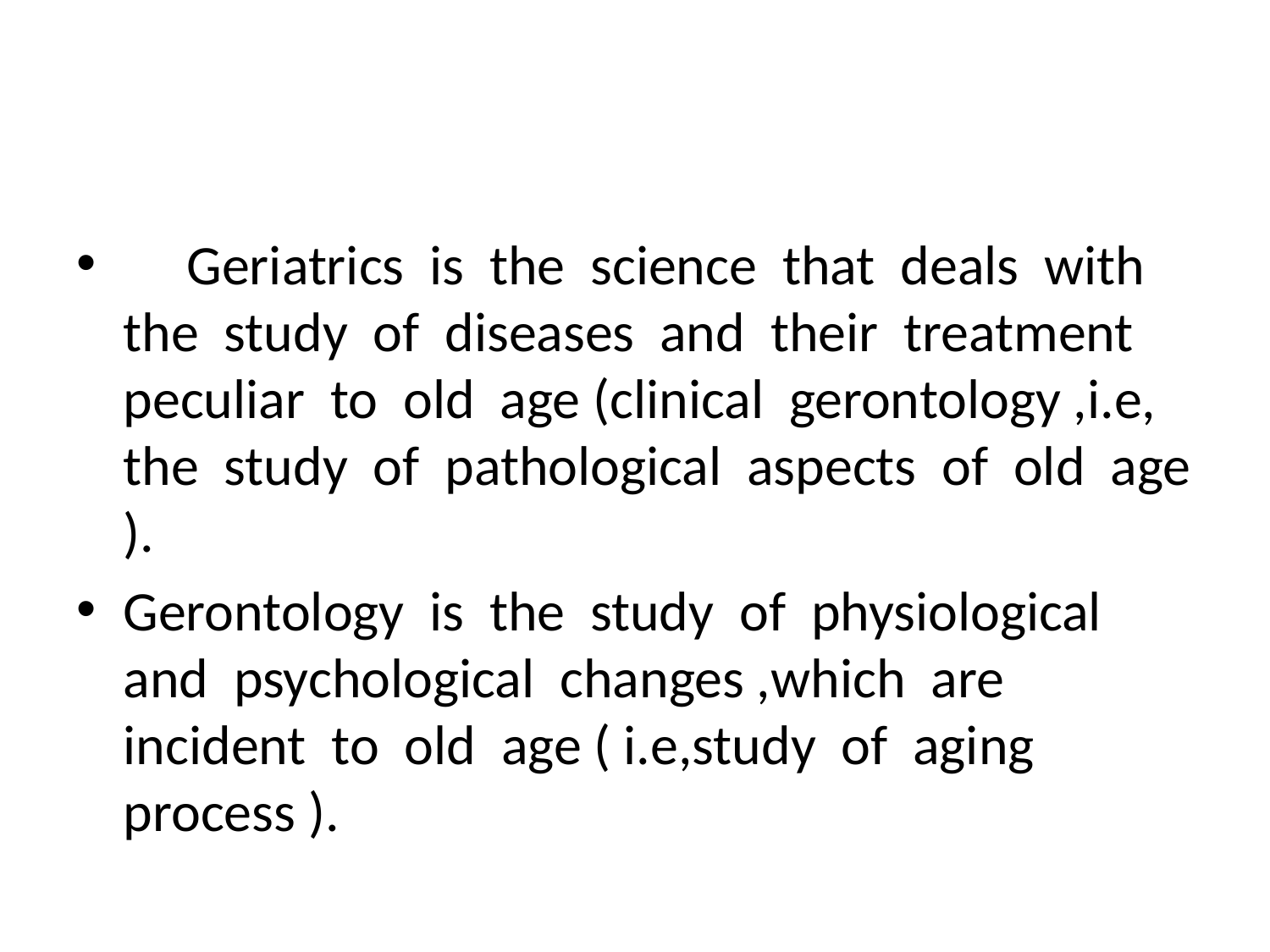

#
     Geriatrics  is  the  science  that  deals  with  the  study  of  diseases  and  their  treatment  peculiar  to  old  age (clinical  gerontology ,i.e,  the  study  of  pathological  aspects  of  old  age ).
Gerontology  is  the  study  of  physiological  and  psychological  changes ,which  are  incident  to  old  age ( i.e,study  of  aging  process ).